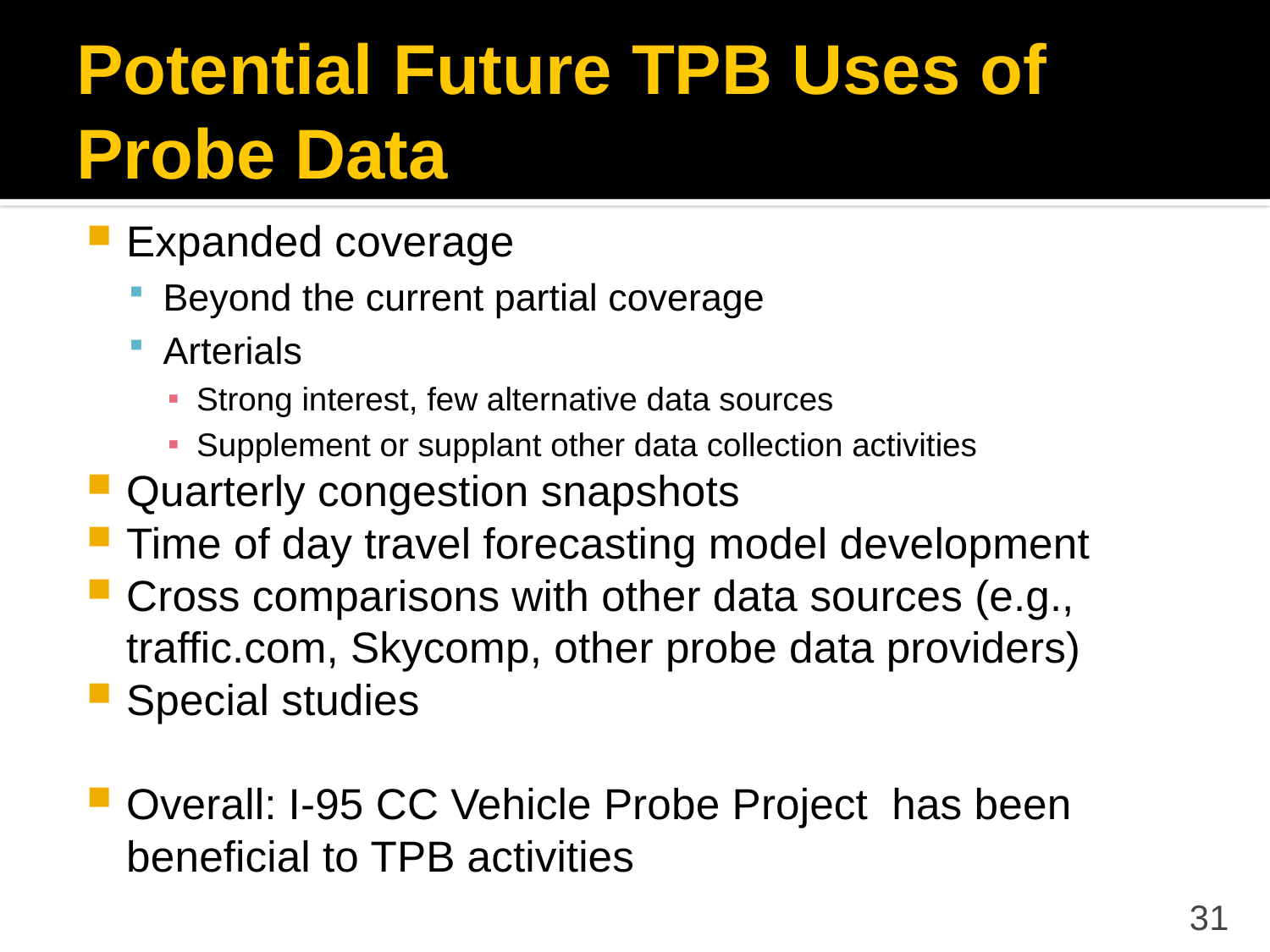

# Potential Future TPB Uses of Probe Data
Expanded coverage
Beyond the current partial coverage
Arterials
Strong interest, few alternative data sources
Supplement or supplant other data collection activities
Quarterly congestion snapshots
Time of day travel forecasting model development
Cross comparisons with other data sources (e.g., traffic.com, Skycomp, other probe data providers)
Special studies

Overall: I-95 CC Vehicle Probe Project  has been beneficial to TPB activities
31